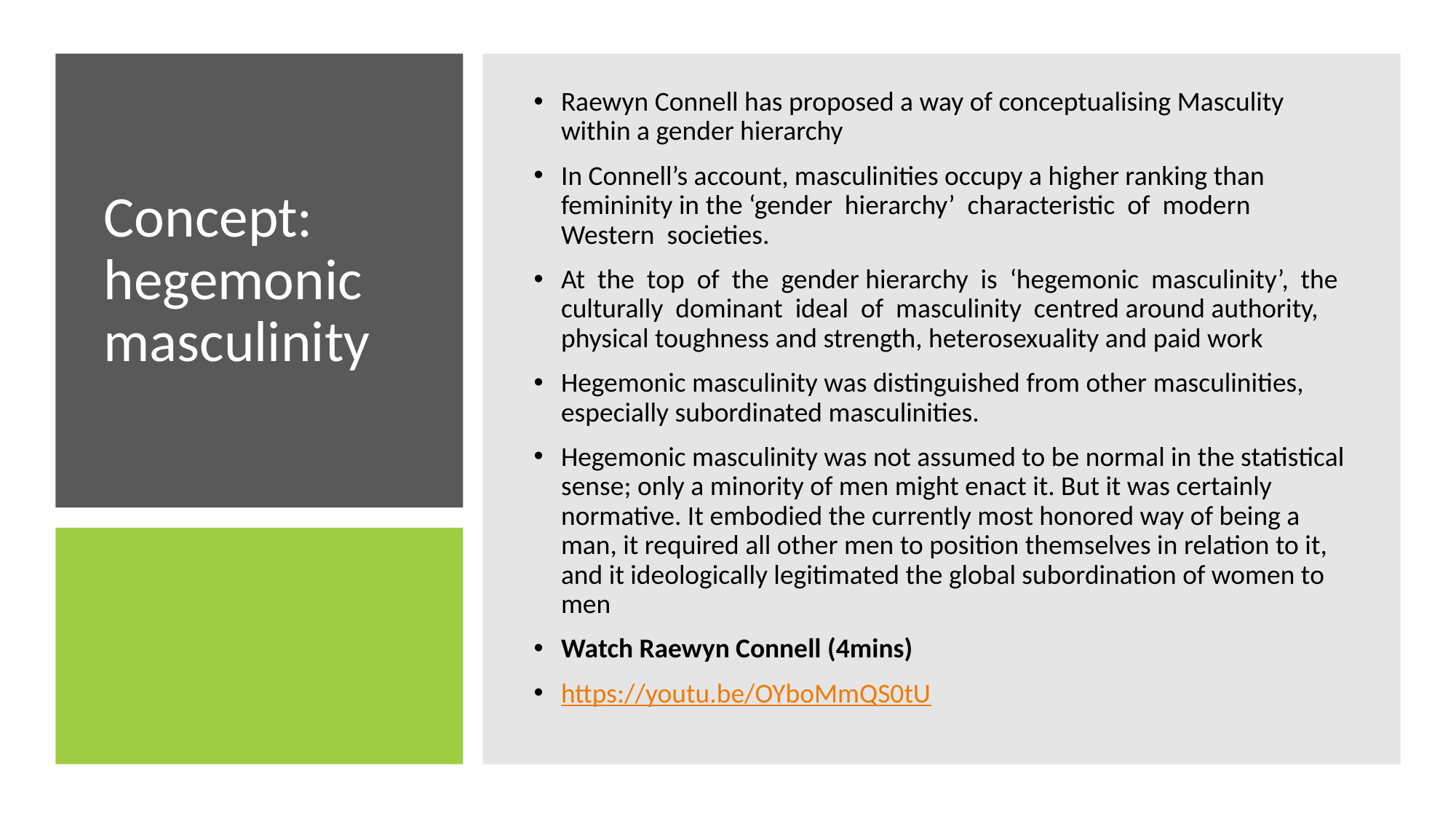

Raewyn Connell has proposed a way of conceptualising Masculity within a gender hierarchy
In Connell’s account, masculinities occupy a higher ranking than femininity in the ‘gender  hierarchy’  characteristic  of  modern  Western  societies.
At  the  top  of  the  gender hierarchy  is  ‘hegemonic  masculinity’,  the  culturally  dominant  ideal  of  masculinity  centred around authority, physical toughness and strength, heterosexuality and paid work
Hegemonic masculinity was distinguished from other masculinities, especially subordinated masculinities.
Hegemonic masculinity was not assumed to be normal in the statistical sense; only a minority of men might enact it. But it was certainly normative. It embodied the currently most honored way of being a man, it required all other men to position themselves in relation to it, and it ideologically legitimated the global subordination of women to men
Watch Raewyn Connell (4mins)
https://youtu.be/OYboMmQS0tU

# Concept: hegemonic masculinity